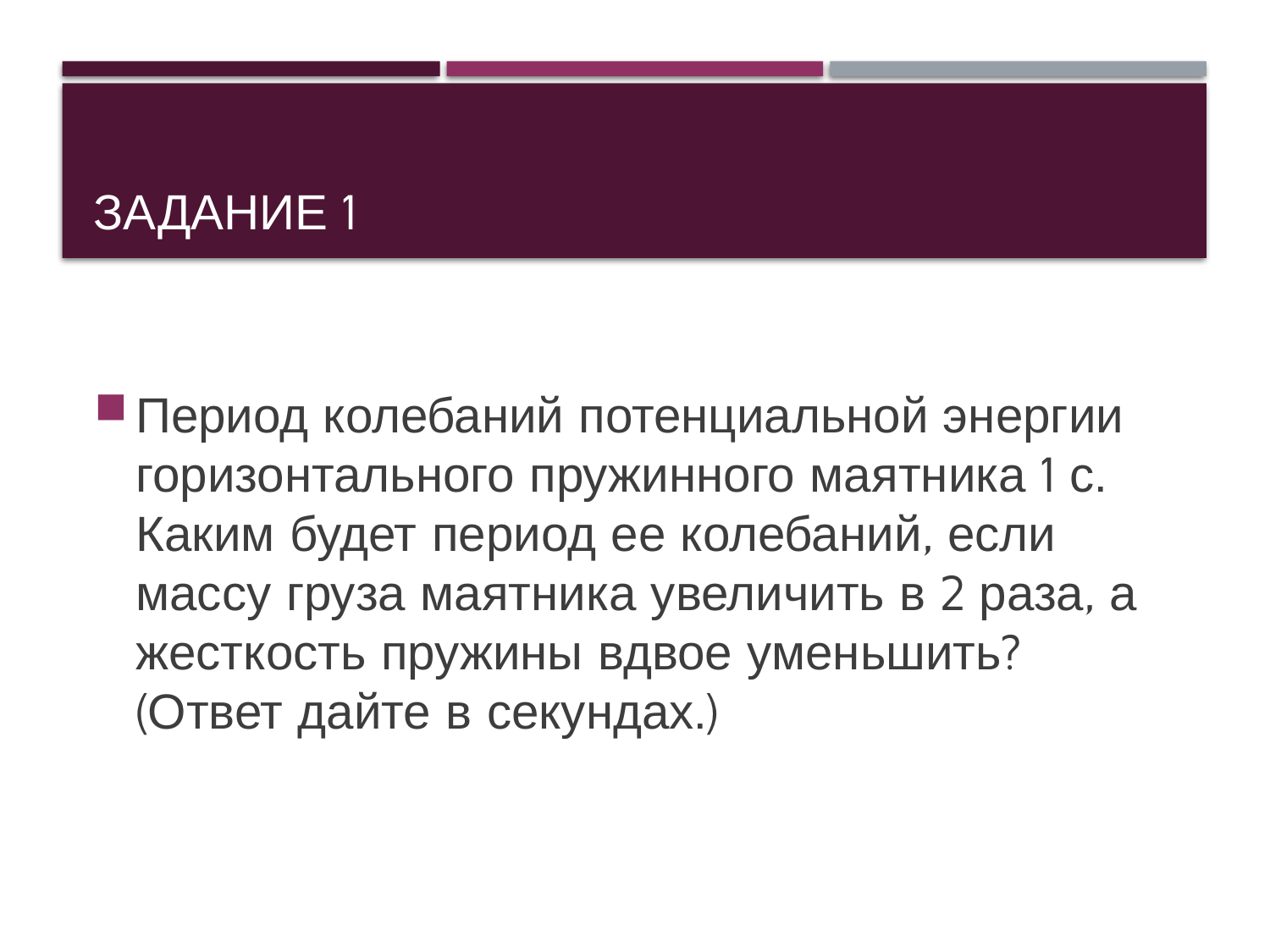

# Задание 1
Период колебаний потенциальной энергии горизонтального пружинного маятника 1 с. Каким будет период ее колебаний, если массу груза маятника увеличить в 2 раза, а жесткость пружины вдвое уменьшить? (Ответ дайте в секундах.)